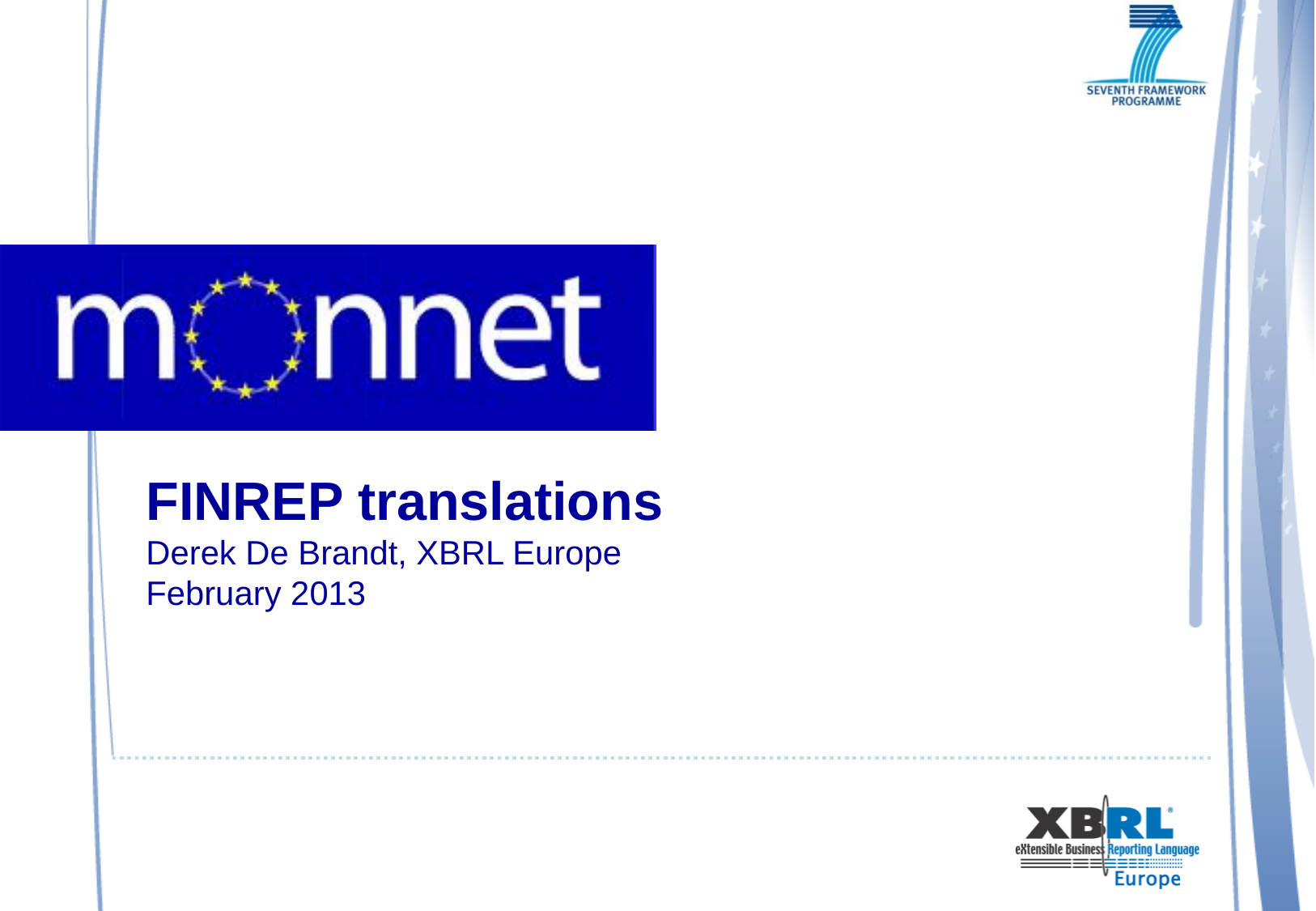

# FINREP translations Derek De Brandt, XBRL Europe February 2013